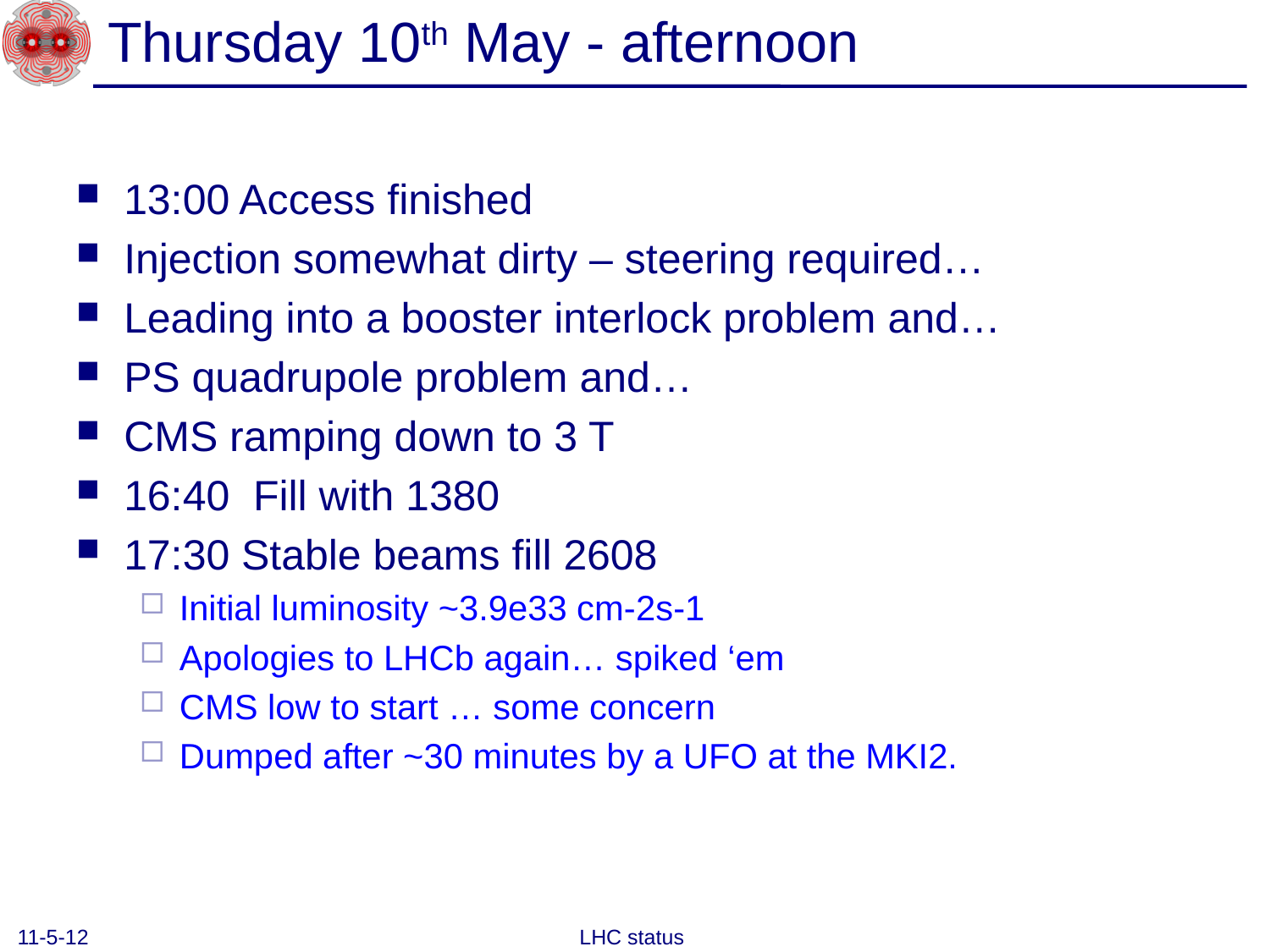

# Thursday 10th May - afternoon
13:00 Access finished
Injection somewhat dirty – steering required…
Leading into a booster interlock problem and…
PS quadrupole problem and…
CMS ramping down to 3 T
16:40  Fill with 1380
17:30 Stable beams fill 2608
Initial luminosity ~3.9e33 cm-2s-1
Apologies to LHCb again… spiked ‘em
CMS low to start … some concern
Dumped after ~30 minutes by a UFO at the MKI2.
11-5-12
LHC status